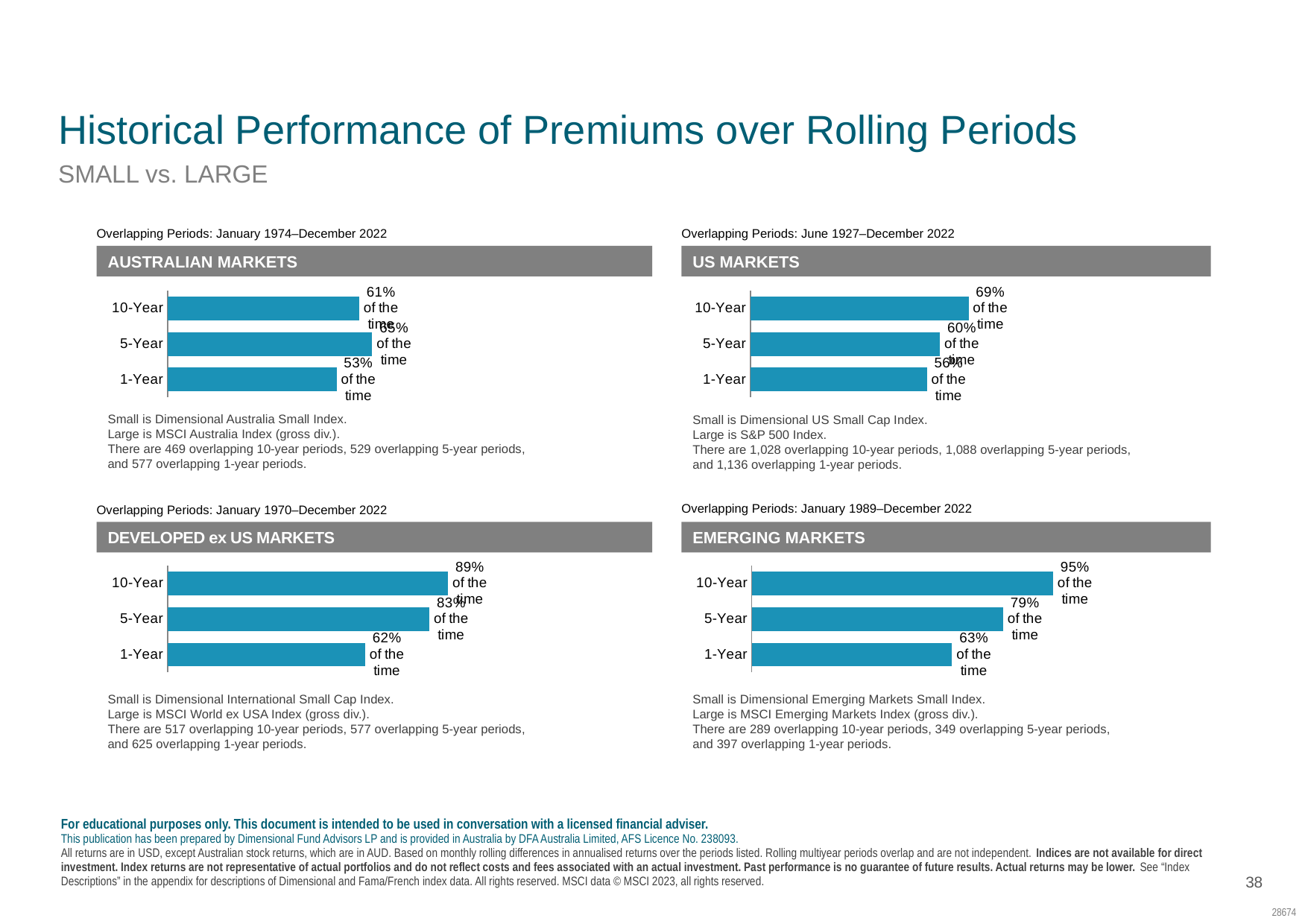

MID 892
MID 243
MID 244
MID 245
Performance of Premiums in the Equity Markets
# Historical Performance of Premiums over Rolling Periods
SMALL vs. LARGE
Overlapping Periods: January 1974–December 2022
Overlapping Periods: June 1927–December 2022
AUSTRALIAN MARKETS
US MARKETS

### Chart

| Category | SMALL beat LARGE |
|---|---|
| 1-Year | 0.53379549393 |
| 5-Year | 0.64650283553 |
| 10-Year | 0.60554371002 |

### Chart

| Category | Small beat Large |
|---|---|
| 1-Year | 0.55721830985 |
| 5-Year | 0.59834558823 |
| 10-Year | 0.6887159533 |
Small is Dimensional Australia Small Index.
Large is MSCI Australia Index (gross div.).
There are 469 overlapping 10-year periods, 529 overlapping 5-year periods, and 577 overlapping 1-year periods.
Small is Dimensional US Small Cap Index.
Large is S&P 500 Index.
There are 1,028 overlapping 10-year periods, 1,088 overlapping 5-year periods,
and 1,136 overlapping 1-year periods.
Overlapping Periods: January 1989–December 2022
Overlapping Periods: January 1970–December 2022
DEVELOPED ex US MARKETS
EMERGING MARKETS

### Chart

| Category | Size |
|---|---|
| 1-Year | 0.624 |
| 5-Year | 0.82668977469 |
| 10-Year | 0.88588007736 |

### Chart

| Category | SIZE |
|---|---|
| 1-Year | 0.6322418136 |
| 5-Year | 0.79369627507 |
| 10-Year | 0.95155709342 |
Small is Dimensional Emerging Markets Small Index.
Large is MSCI Emerging Markets Index (gross div.).
There are 289 overlapping 10-year periods, 349 overlapping 5-year periods,
and 397 overlapping 1-year periods.
Small is Dimensional International Small Cap Index.
Large is MSCI World ex USA Index (gross div.).
There are 517 overlapping 10-year periods, 577 overlapping 5-year periods,
and 625 overlapping 1-year periods.
For educational purposes only. This document is intended to be used in conversation with a licensed financial adviser.
This publication has been prepared by Dimensional Fund Advisors LP and is provided in Australia by DFA Australia Limited, AFS Licence No. 238093.
All returns are in USD, except Australian stock returns, which are in AUD. Based on monthly rolling differences in annualised returns over the periods listed. Rolling multiyear periods overlap and are not independent. Indices are not available for direct investment. Index returns are not representative of actual portfolios and do not reflect costs and fees associated with an actual investment. Past performance is no guarantee of future results. Actual returns may be lower. See “Index Descriptions” in the appendix for descriptions of Dimensional and Fama/French index data. All rights reserved. MSCI data © MSCI 2023, all rights reserved.
38
28674